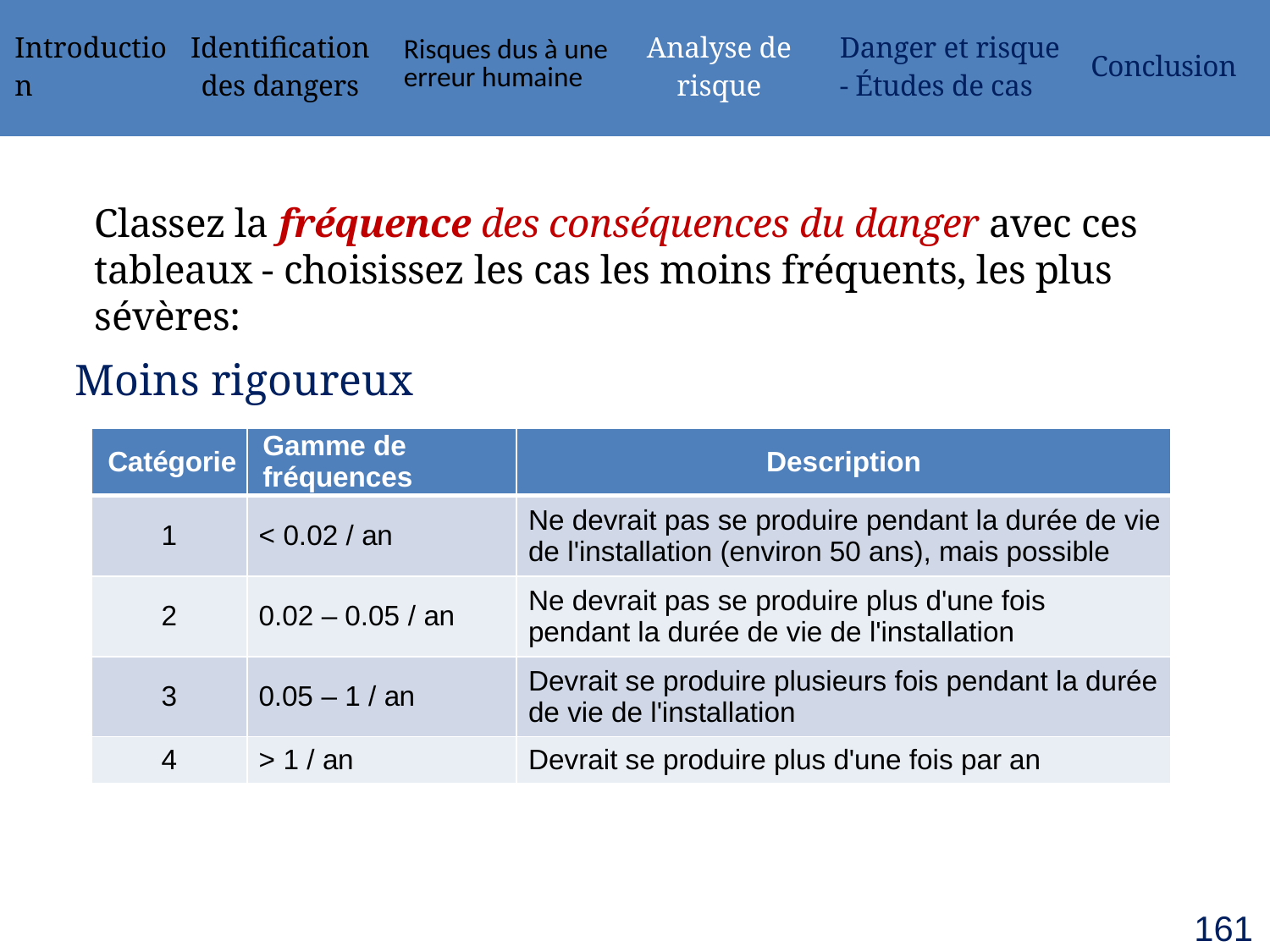

| Introduction | Identification des dangers | Risques dus à une erreur humaine | Analyse de risque | Danger et risque - Études de cas | Conclusion |
| --- | --- | --- | --- | --- | --- |
Classez la fréquence des conséquences du danger avec ces tableaux - choisissez les cas les moins fréquents, les plus sévères:
Moins rigoureux
| Catégorie | Gamme de fréquences | Description |
| --- | --- | --- |
| 1 | < 0.02 / an | Ne devrait pas se produire pendant la durée de vie de l'installation (environ 50 ans), mais possible |
| 2 | 0.02 – 0.05 / an | Ne devrait pas se produire plus d'une fois pendant la durée de vie de l'installation |
| 3 | 0.05 – 1 / an | Devrait se produire plusieurs fois pendant la durée de vie de l'installation |
| 4 | > 1 / an | Devrait se produire plus d'une fois par an |
161